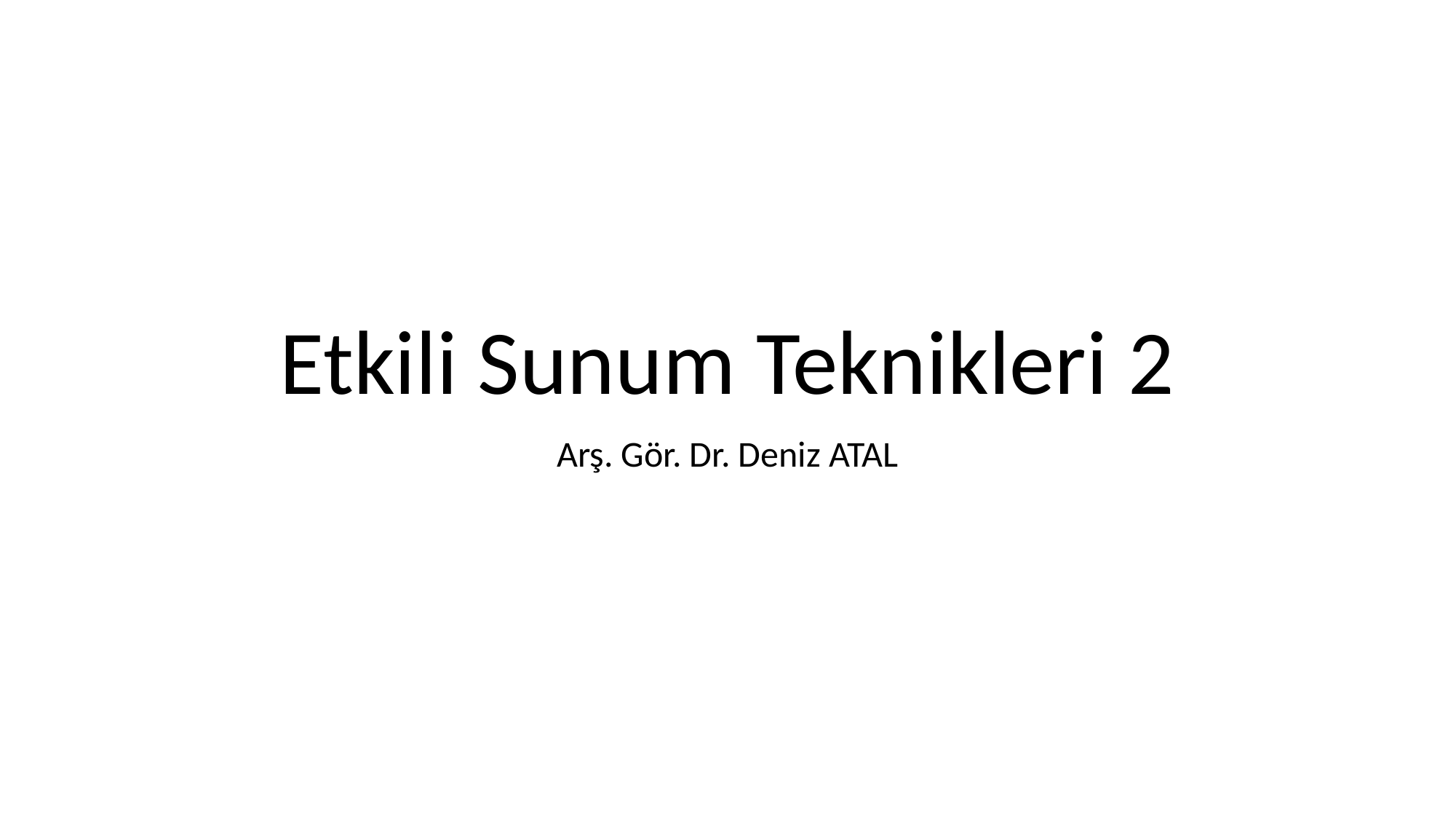

# Etkili Sunum Teknikleri 2
Arş. Gör. Dr. Deniz ATAL